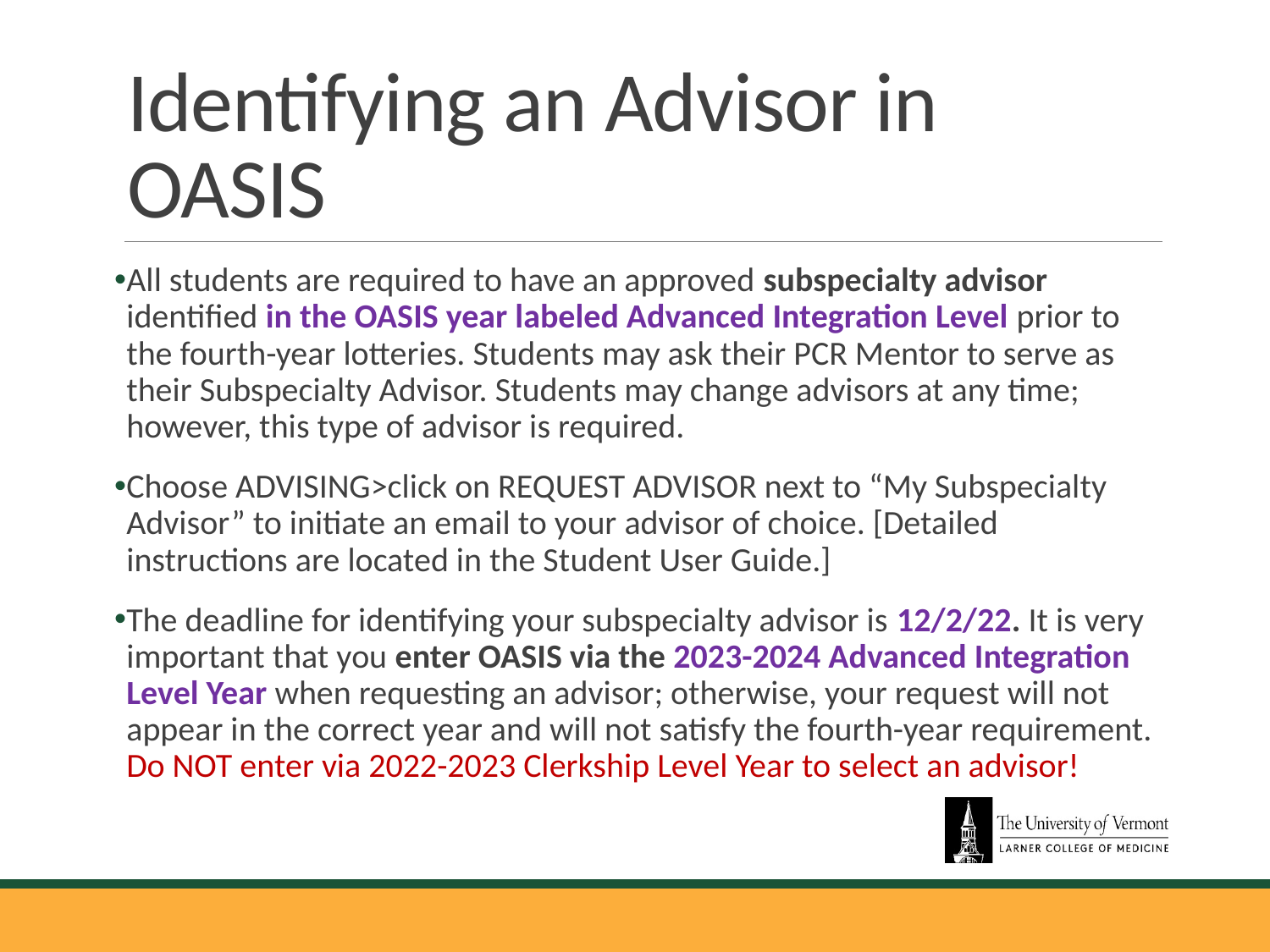

# Identifying an Advisor in OASIS
All students are required to have an approved subspecialty advisor identified in the OASIS year labeled Advanced Integration Level prior to the fourth-year lotteries. Students may ask their PCR Mentor to serve as their Subspecialty Advisor. Students may change advisors at any time; however, this type of advisor is required.
Choose ADVISING>click on REQUEST ADVISOR next to “My Subspecialty Advisor” to initiate an email to your advisor of choice. [Detailed instructions are located in the Student User Guide.]
The deadline for identifying your subspecialty advisor is 12/2/22. It is very important that you enter OASIS via the 2023-2024 Advanced Integration Level Year when requesting an advisor; otherwise, your request will not appear in the correct year and will not satisfy the fourth-year requirement. Do NOT enter via 2022-2023 Clerkship Level Year to select an advisor!